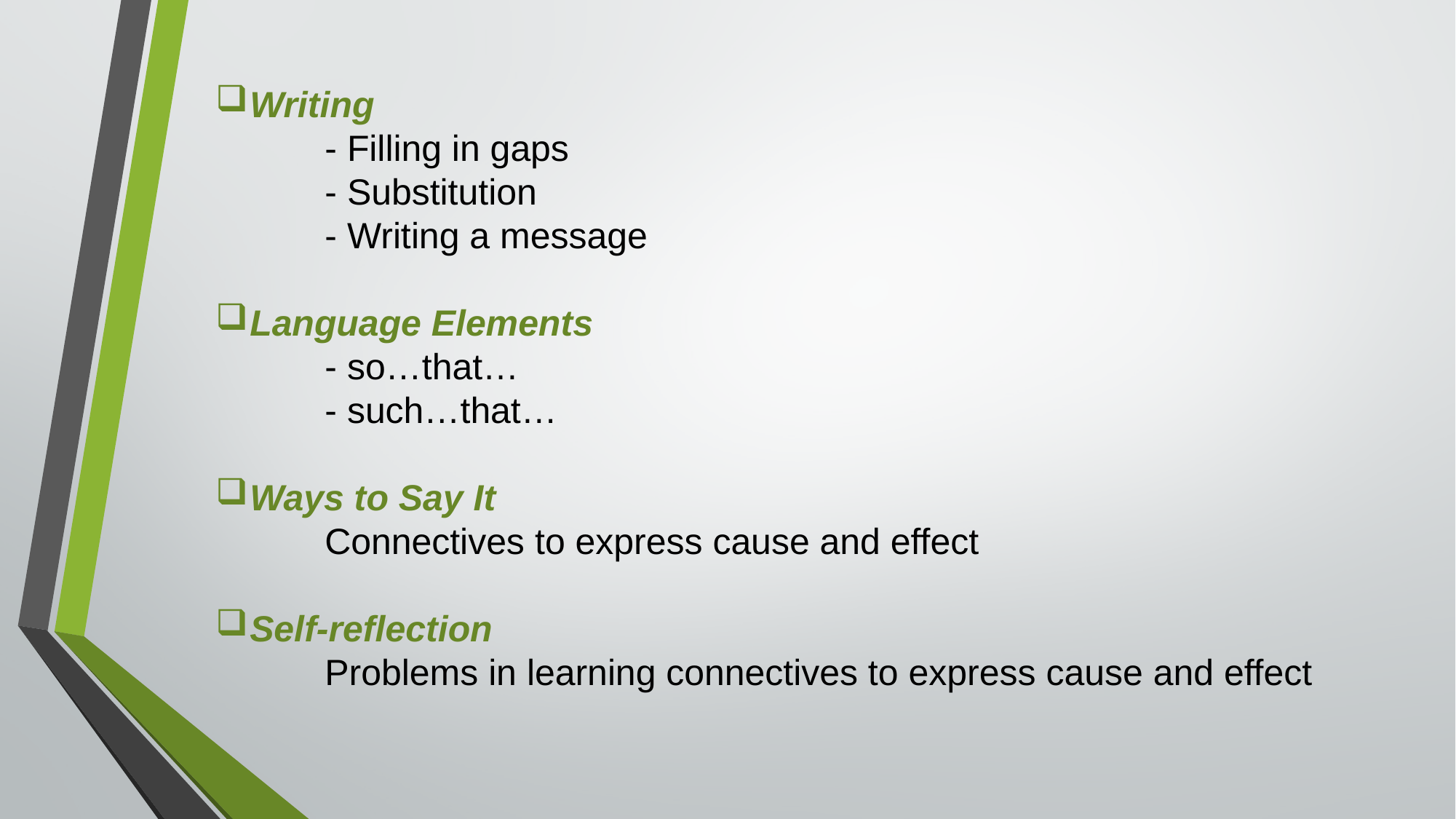

Writing
	- Filling in gaps
	- Substitution
	- Writing a message

Language Elements
	- so…that…
	- such…that…

Ways to Say It
	Connectives to express cause and effect

Self-reflection
	Problems in learning connectives to express cause and effect